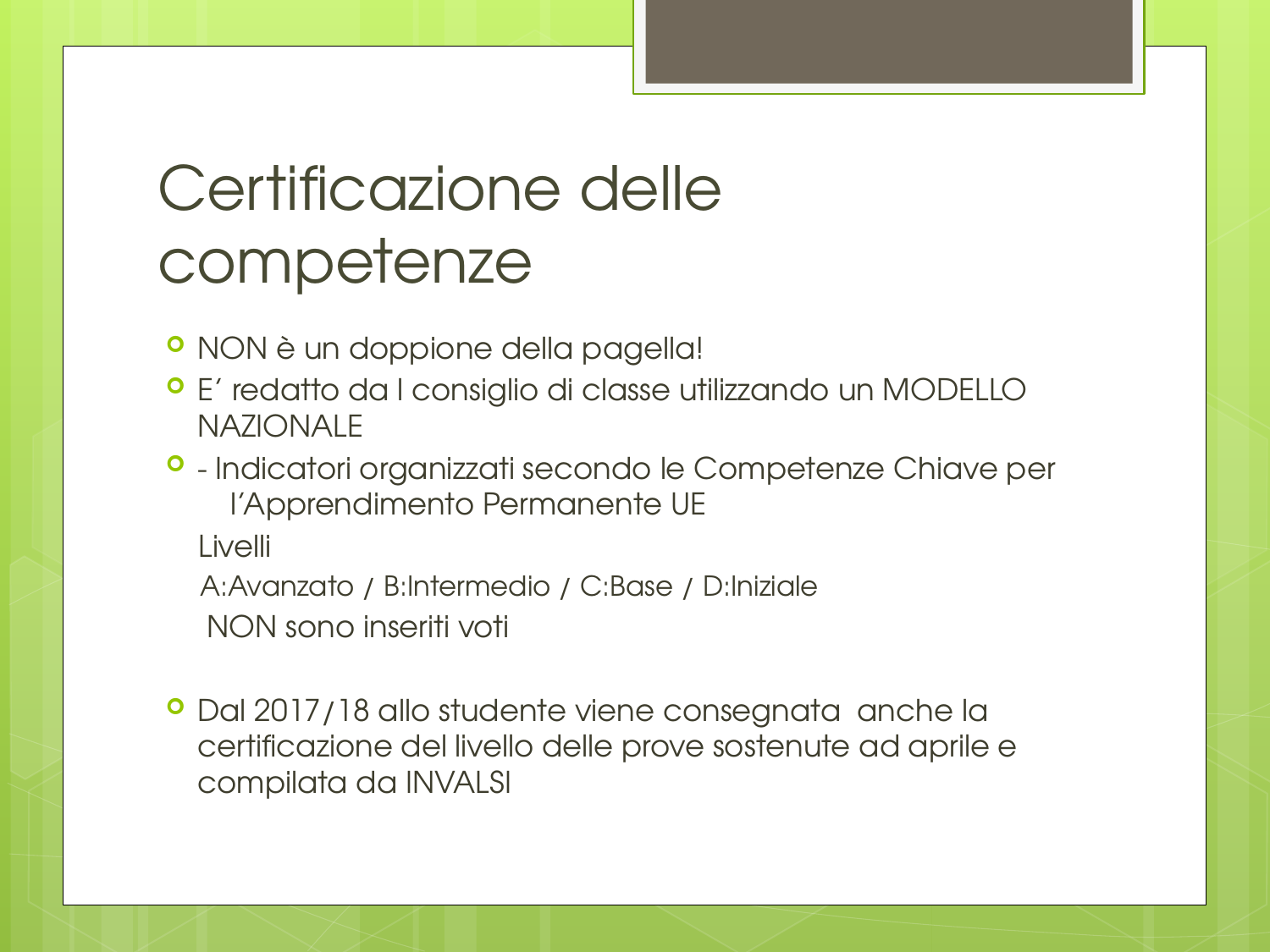

# Certificazione delle competenze
NON è un doppione della pagella!
E’ redatto da l consiglio di classe utilizzando un MODELLO NAZIONALE
- Indicatori organizzati secondo le Competenze Chiave per     l’Apprendimento Permanente UE
    Livelli
A:Avanzato / B:Intermedio / C:Base / D:Iniziale
     NON sono inseriti voti

Dal 2017/18 allo studente viene consegnata  anche la certificazione del livello delle prove sostenute ad aprile e compilata da INVALSI